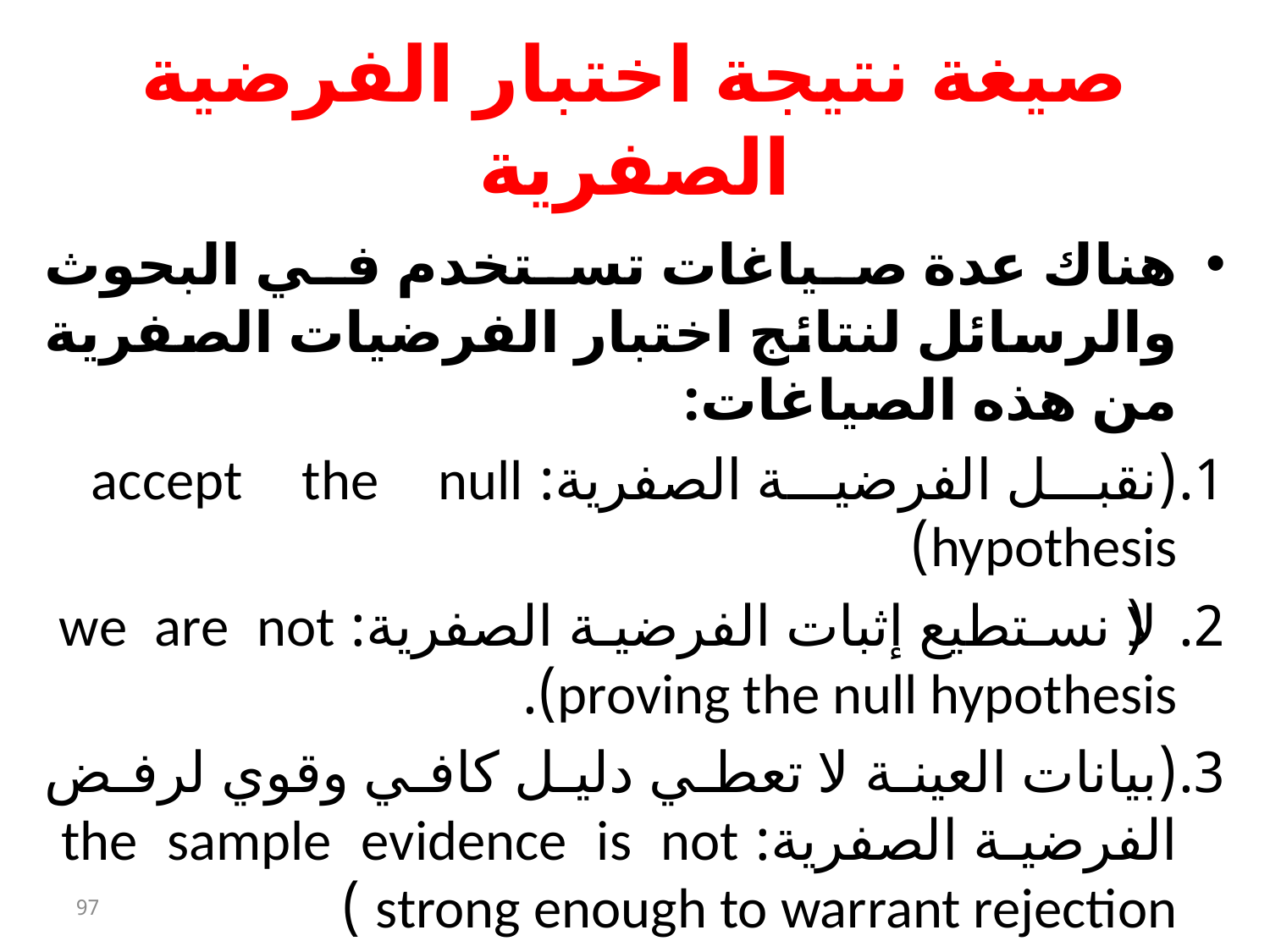

صيغة نتيجة اختبار الفرضية الصفرية
هناك عدة صياغات تستخدم في البحوث والرسائل لنتائج اختبار الفرضيات الصفرية من هذه الصياغات:
(نقبل الفرضية الصفرية: accept the null hypothesis)
(لا نستطيع إثبات الفرضية الصفرية: we are not proving the null hypothesis).
(بيانات العينة لا تعطي دليل كافي وقوي لرفض الفرضية الصفرية: the sample evidence is not strong enough to warrant rejection )
97